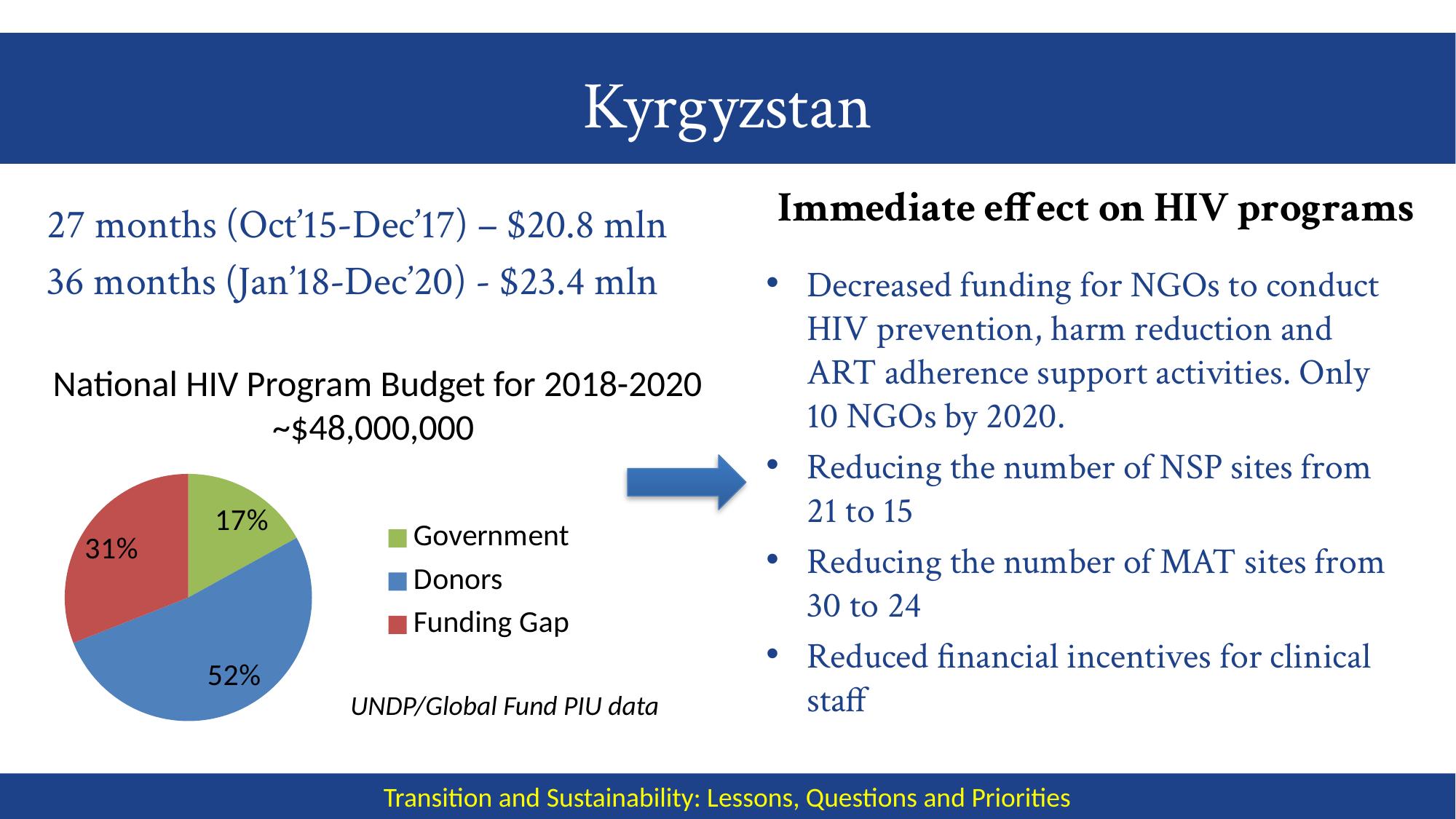

# Kyrgyzstan
Immediate effect on HIV programs
27 months (Oct’15-Dec’17) – $20.8 mln
36 months (Jan’18-Dec’20) - $23.4 mln
Decreased funding for NGOs to conduct HIV prevention, harm reduction and ART adherence support activities. Only 10 NGOs by 2020.
Reducing the number of NSP sites from 21 to 15
Reducing the number of MAT sites from 30 to 24
Reduced financial incentives for clinical staff

National HIV Program Budget for 2018-2020
~$48,000,000

### Chart

| Category | Sales |
|---|---|
| Government  | 0.17 |
| Donors | 0.52 |
| Funding Gap | 0.31 |
UNDP/Global Fund PIU data